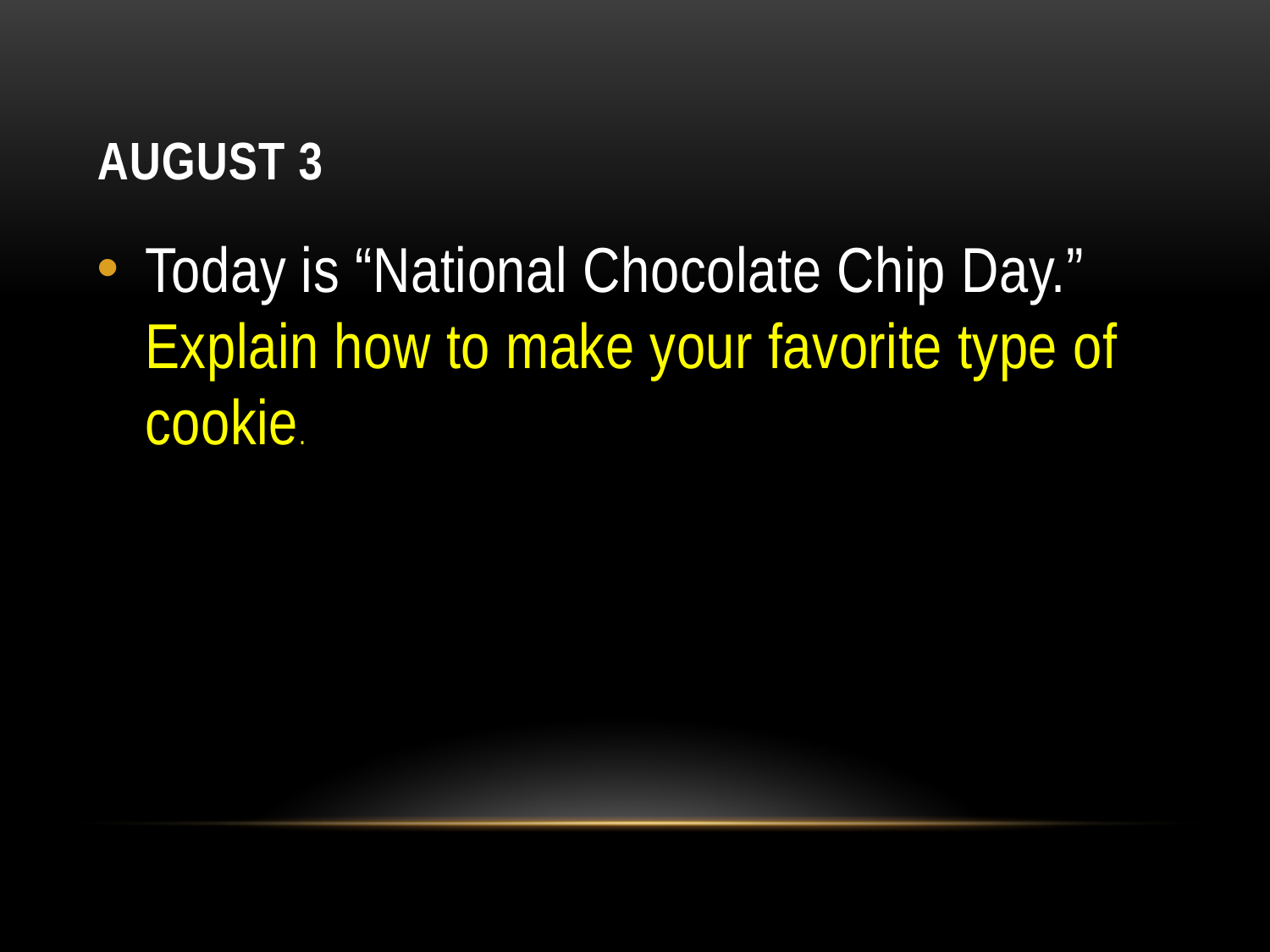

# August 3
Today is “National Chocolate Chip Day.” Explain how to make your favorite type of cookie.